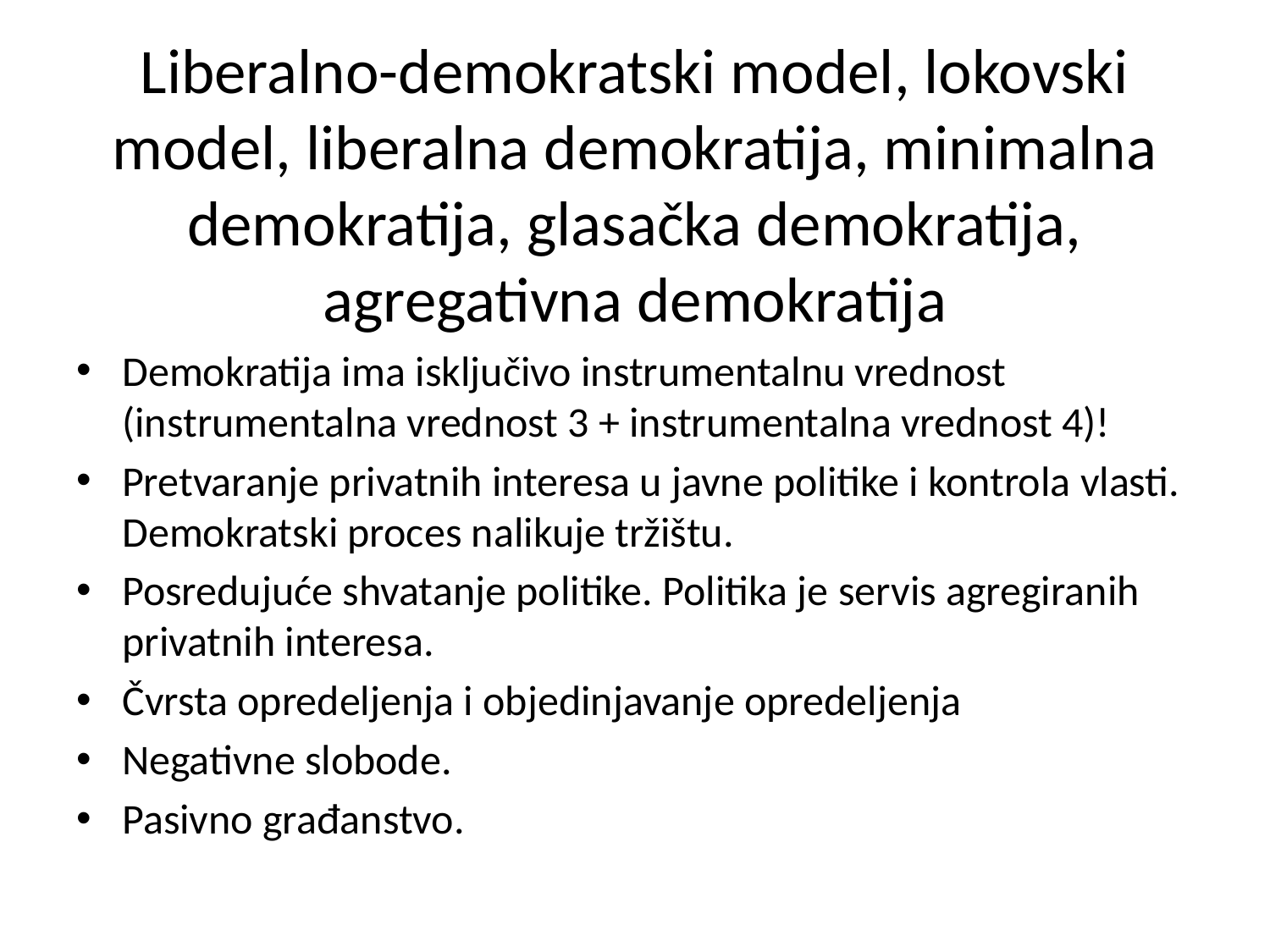

# Liberalno-demokratski model, lokovski model, liberalna demokratija, minimalna demokratija, glasačka demokratija, agregativna demokratija
Demokratija ima isključivo instrumentalnu vrednost (instrumentalna vrednost 3 + instrumentalna vrednost 4)!
Pretvaranje privatnih interesa u javne politike i kontrola vlasti. Demokratski proces nalikuje tržištu.
Posredujuće shvatanje politike. Politika je servis agregiranih privatnih interesa.
Čvrsta opredeljenja i objedinjavanje opredeljenja
Negativne slobode.
Pasivno građanstvo.